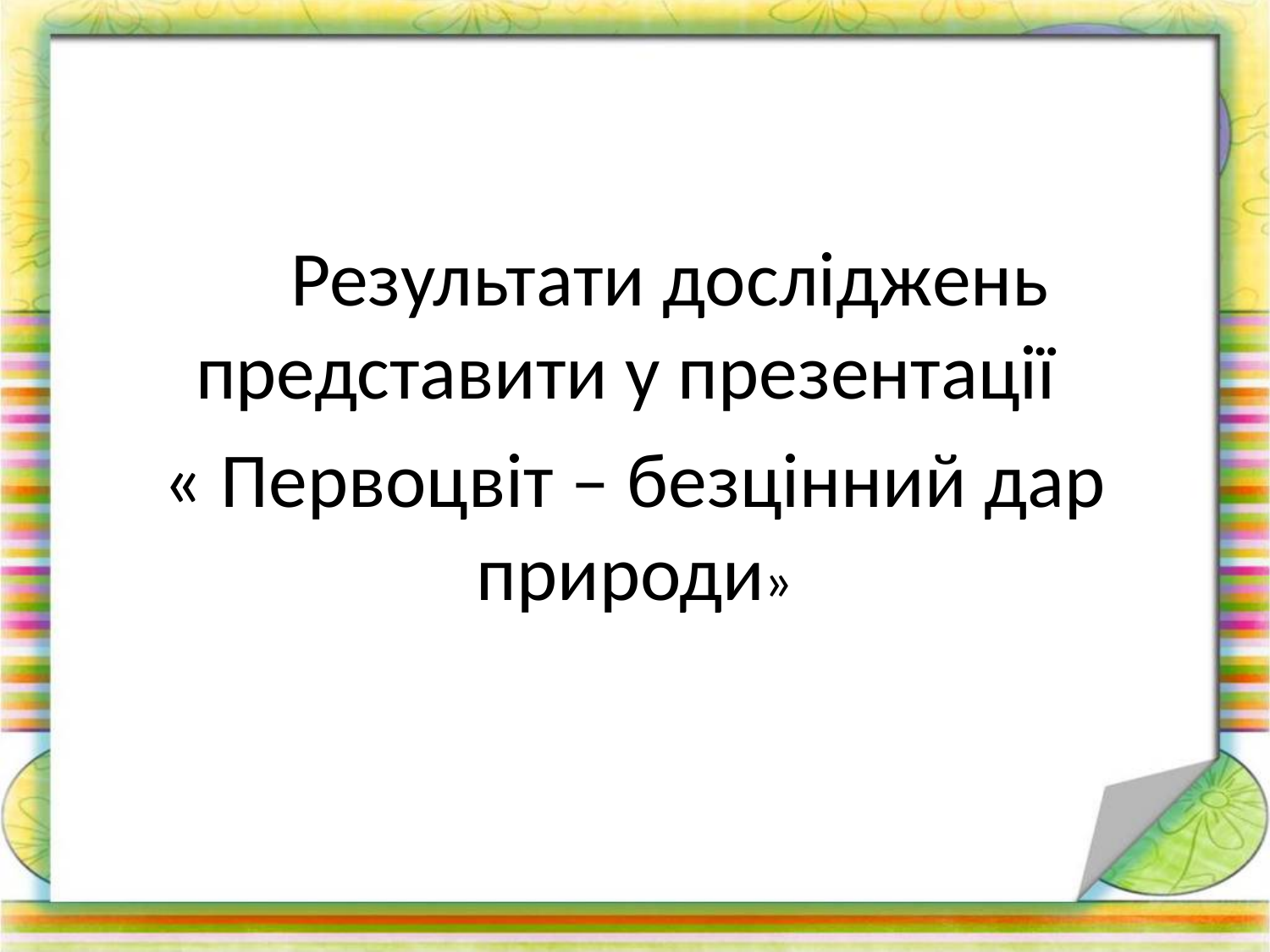

#
    Результати досліджень представити у презентації
« Первоцвіт – безцінний дар природи»